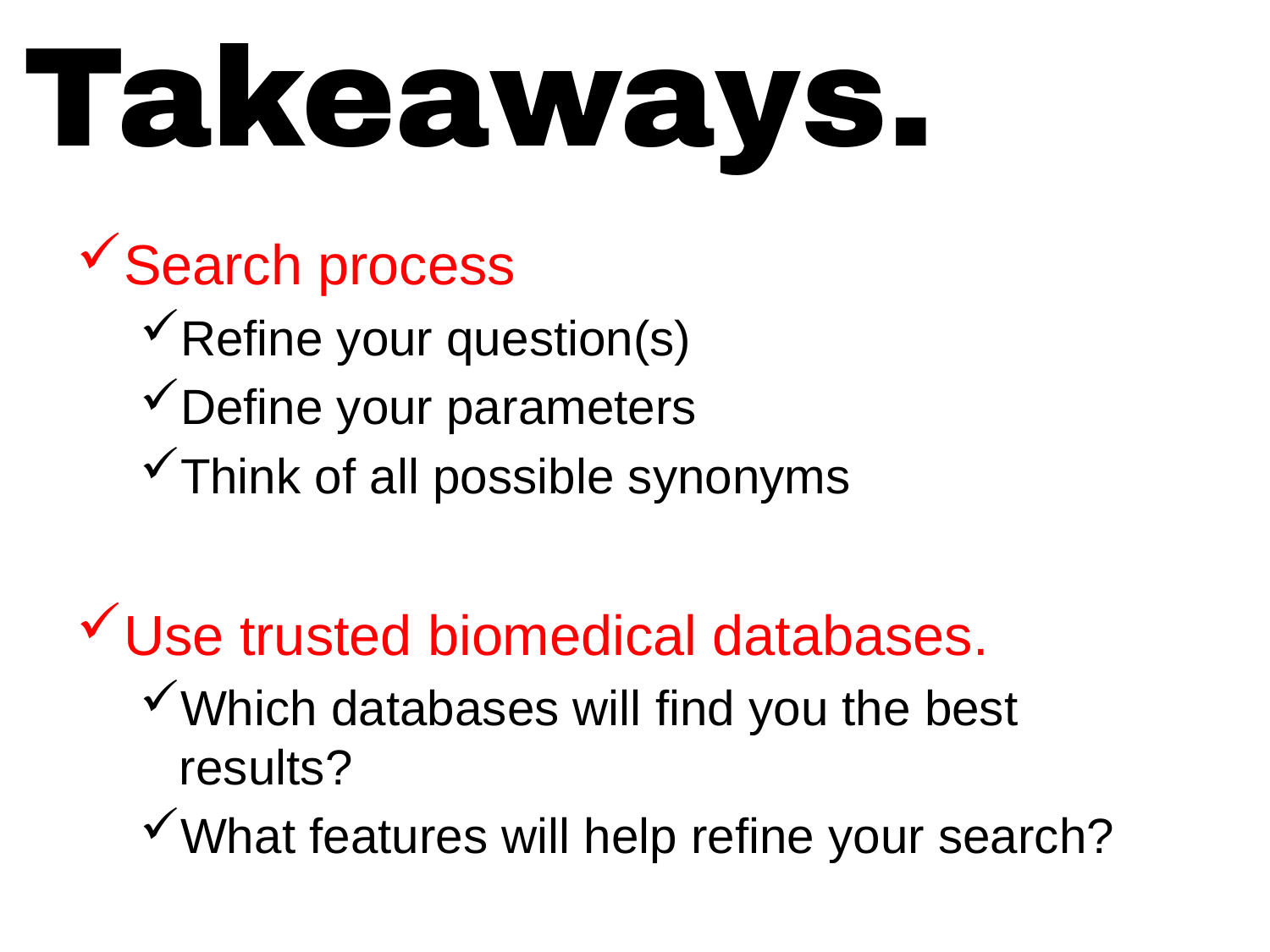

# Takeaways.
Search process
Refine your question(s)
Define your parameters
Think of all possible synonyms

Use trusted biomedical databases.
Which databases will find you the best results?
What features will help refine your search?